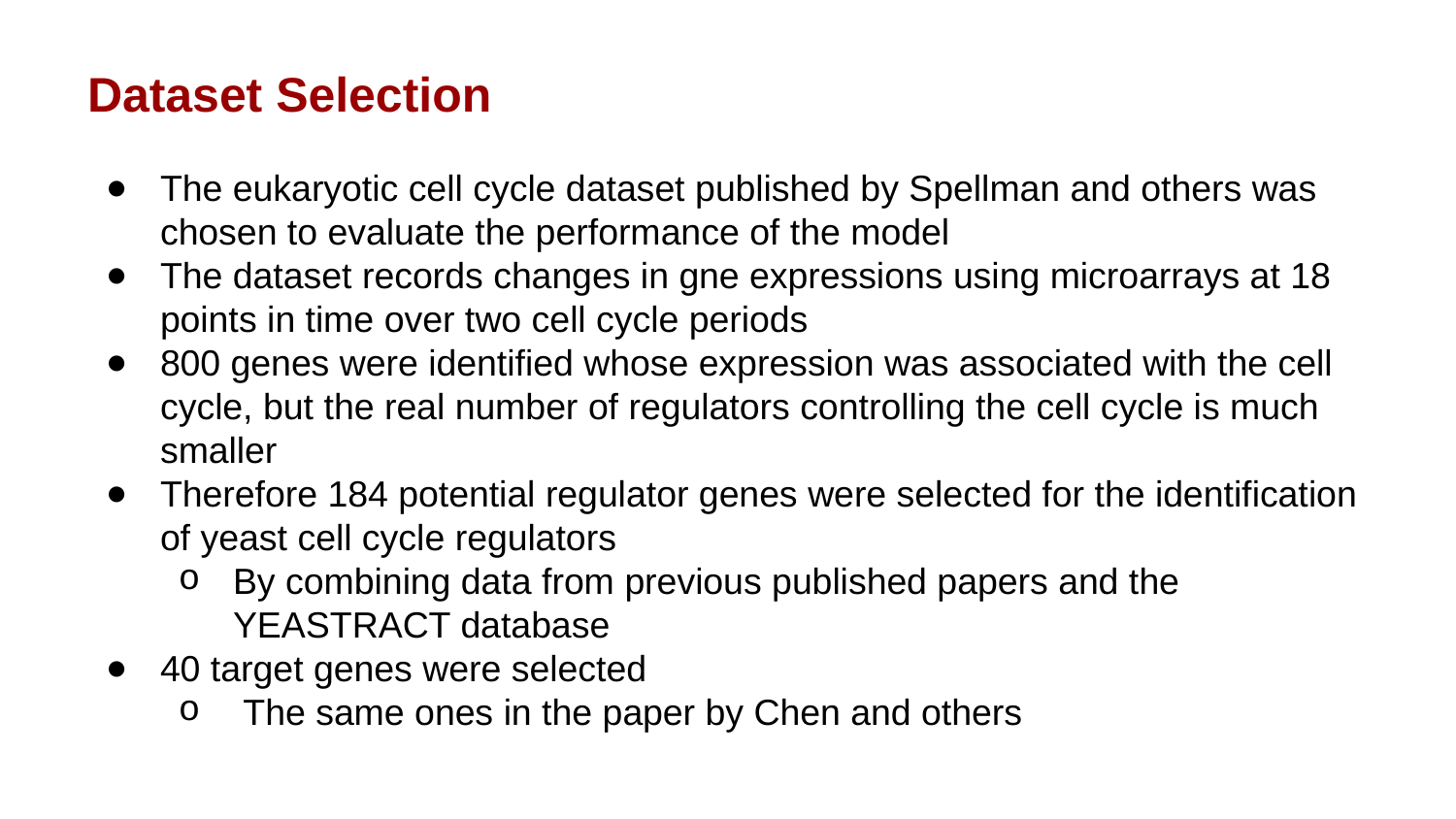

# Dataset Selection
The eukaryotic cell cycle dataset published by Spellman and others was chosen to evaluate the performance of the model
The dataset records changes in gne expressions using microarrays at 18 points in time over two cell cycle periods
800 genes were identified whose expression was associated with the cell cycle, but the real number of regulators controlling the cell cycle is much smaller
Therefore 184 potential regulator genes were selected for the identification of yeast cell cycle regulators
By combining data from previous published papers and the YEASTRACT database
40 target genes were selected
 The same ones in the paper by Chen and others